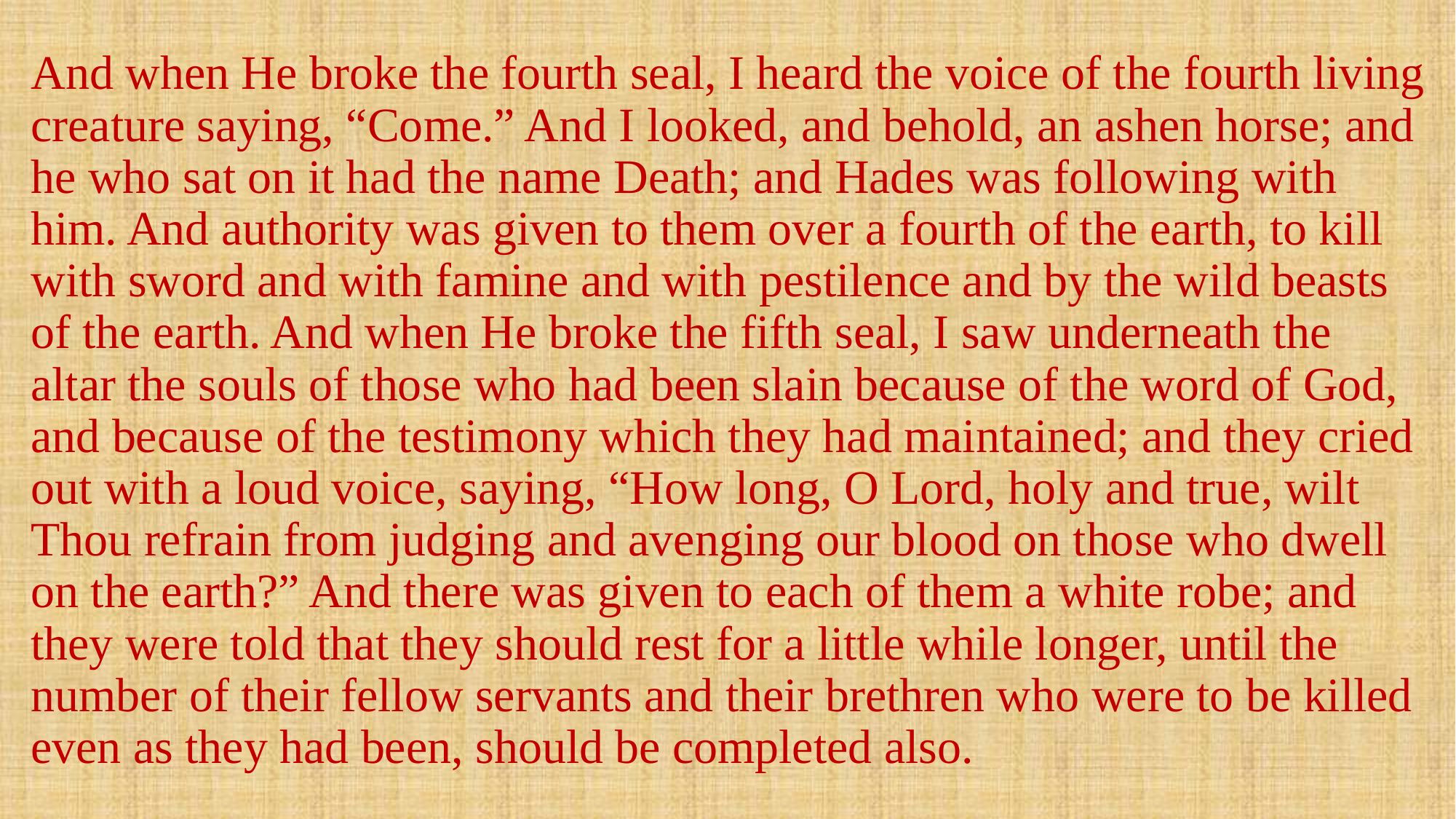

And when He broke the fourth seal, I heard the voice of the fourth living creature saying, “Come.” And I looked, and behold, an ashen horse; and he who sat on it had the name Death; and Hades was following with him. And authority was given to them over a fourth of the earth, to kill with sword and with famine and with pestilence and by the wild beasts of the earth. And when He broke the fifth seal, I saw underneath the altar the souls of those who had been slain because of the word of God, and because of the testimony which they had maintained; and they cried out with a loud voice, saying, “How long, O Lord, holy and true, wilt Thou refrain from judging and avenging our blood on those who dwell on the earth?” And there was given to each of them a white robe; and they were told that they should rest for a little while longer, until the number of their fellow servants and their brethren who were to be killed even as they had been, should be completed also.